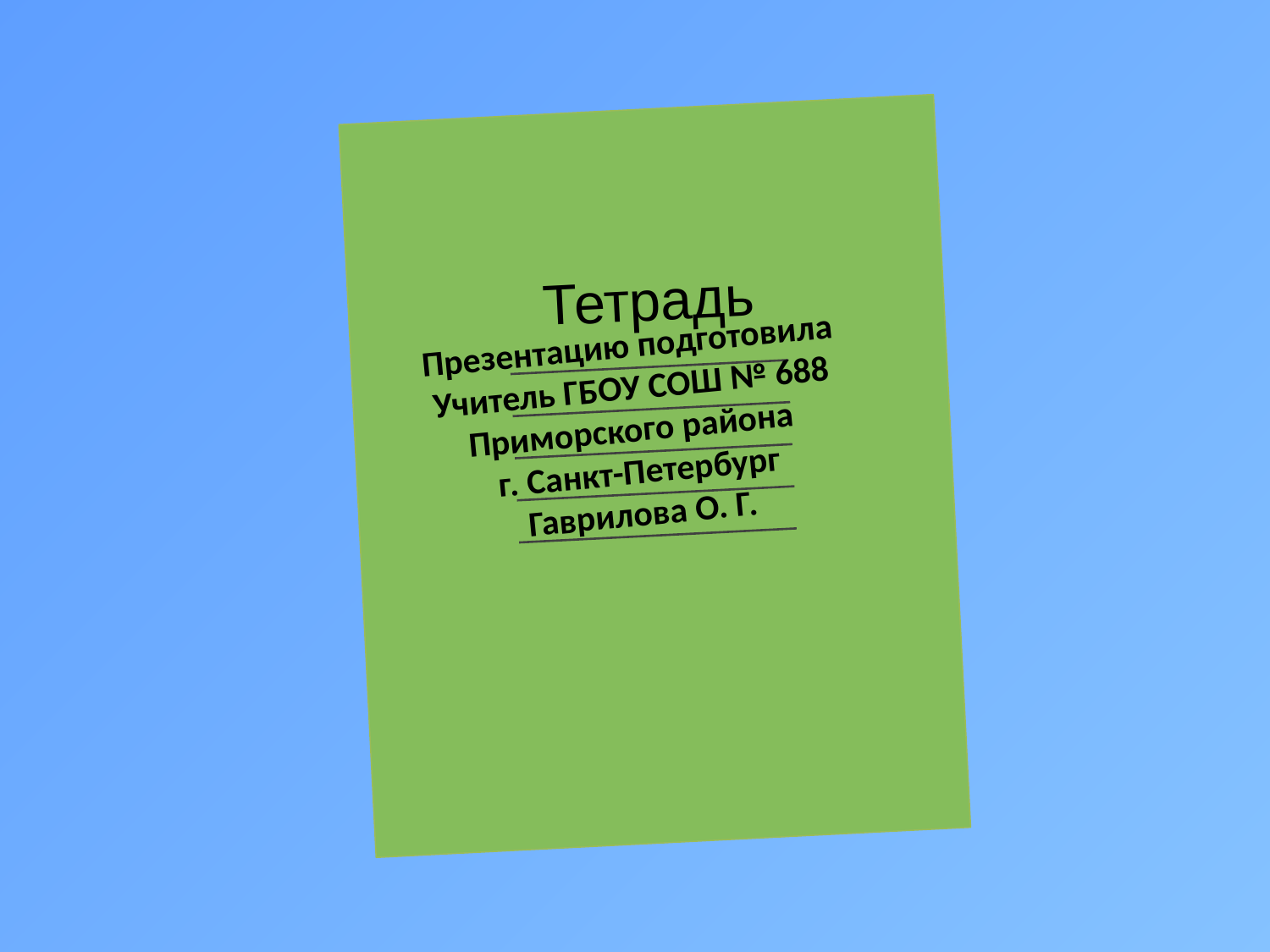

Тетрадь
Презентацию подготовила
Учитель ГБОУ СОШ № 688
Приморского района
г. Санкт-Петербург
Гаврилова О. Г.